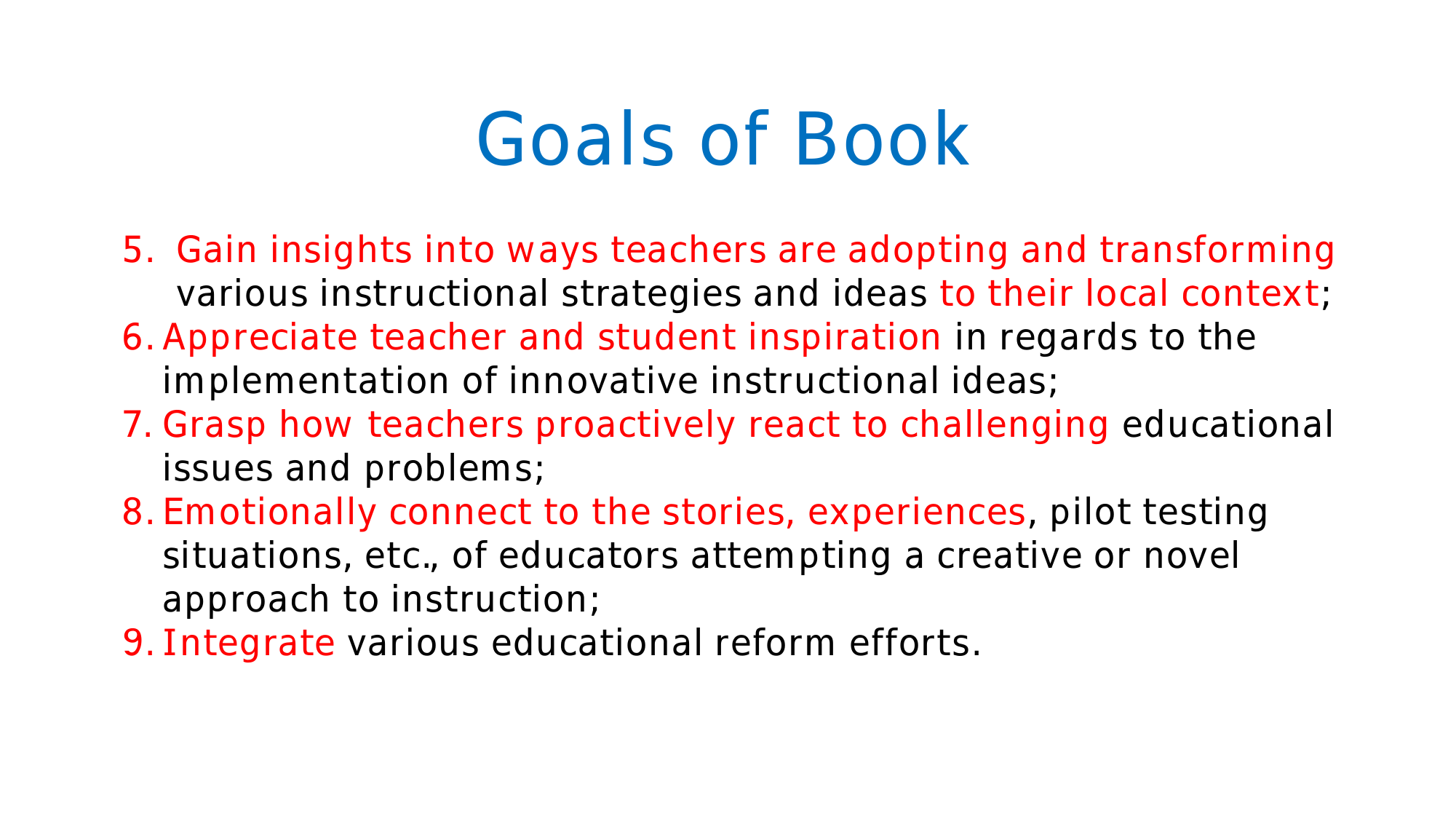

# Goals of Book
Gain insights into ways teachers are adopting and transforming various instructional strategies and ideas to their local context;
Appreciate teacher and student inspiration in regards to the implementation of innovative instructional ideas;
Grasp how teachers proactively react to challenging educational issues and problems;
Emotionally connect to the stories, experiences, pilot testing situations, etc., of educators attempting a creative or novel approach to instruction;
Integrate various educational reform efforts.